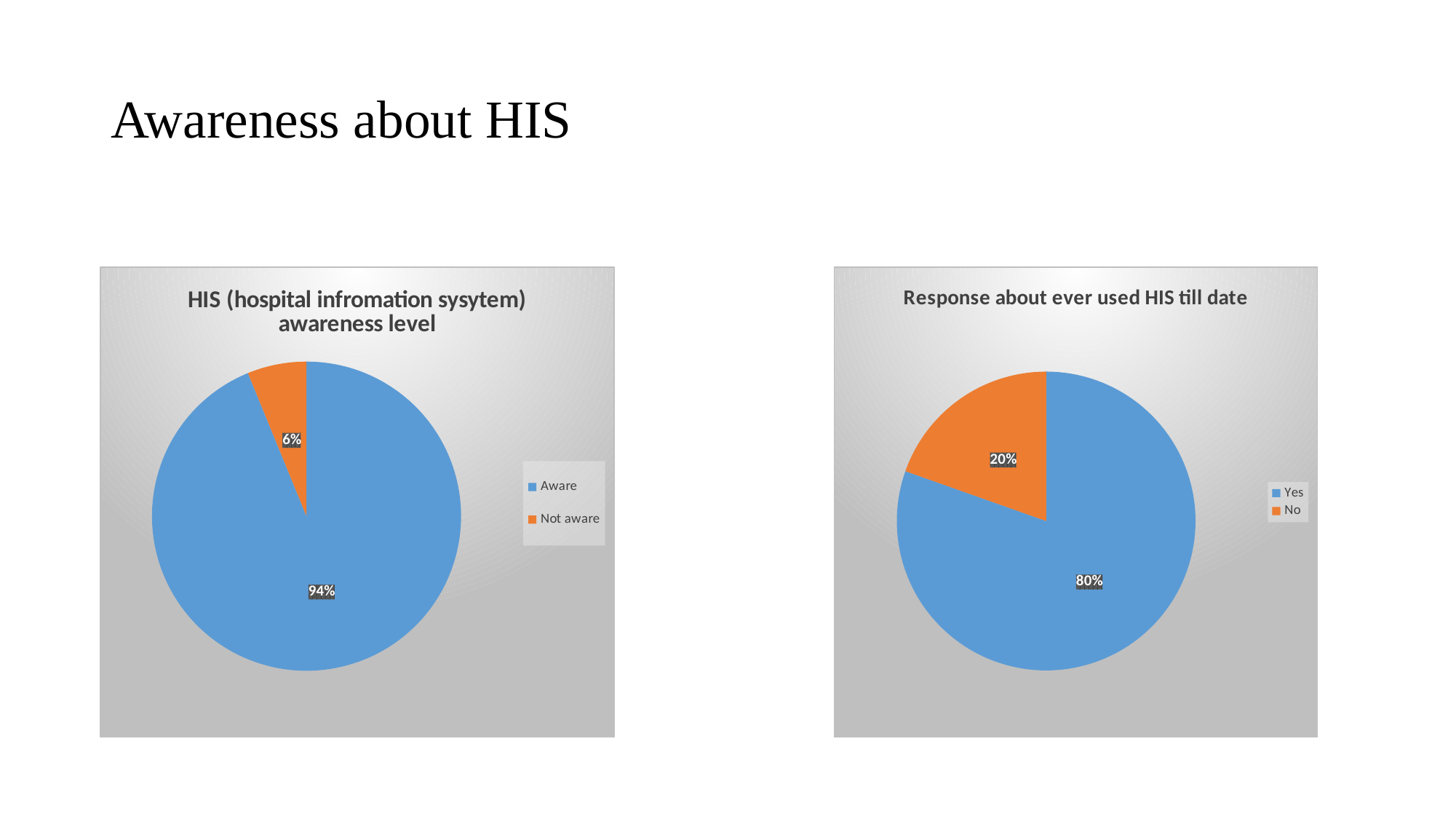

# Awareness about HIS

### Chart: HIS (hospital infromation sysytem) awareness level

| Category |  |
|---|---|
| Aware | 91.0 |
| Not aware | 6.0 |

### Chart: Response about ever used HIS till date

| Category |  |
|---|---|
| Yes | 78.0 |
| No | 19.0 |